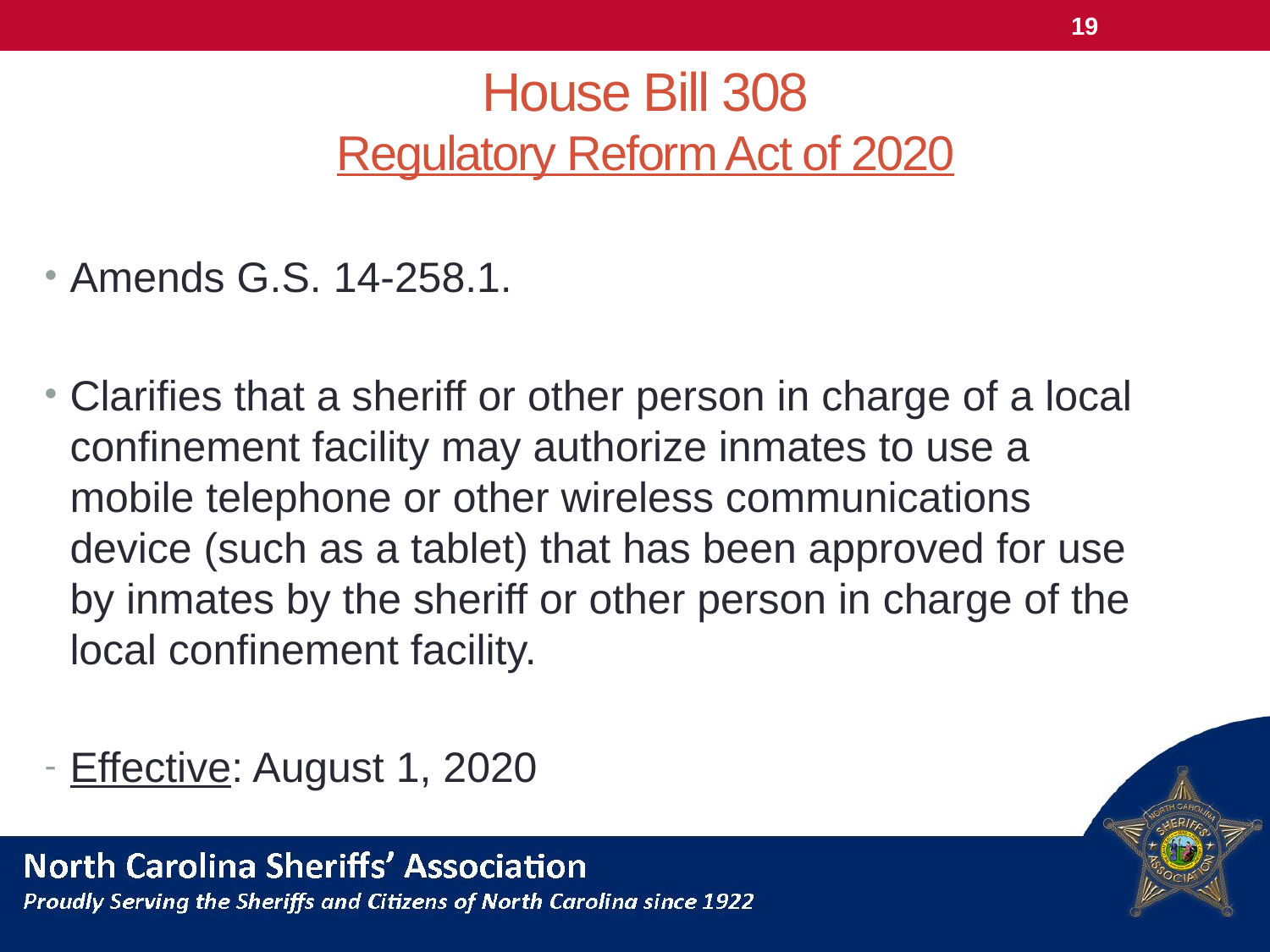

19
# House Bill 308 Regulatory Reform Act of 2020
Amends G.S. 14-258.1.

Clarifies that a sheriff or other person in charge of a local confinement facility may authorize inmates to use a mobile telephone or other wireless communications device (such as a tablet) that has been approved for use by inmates by the sheriff or other person in charge of the local confinement facility.

Effective: August 1, 2020